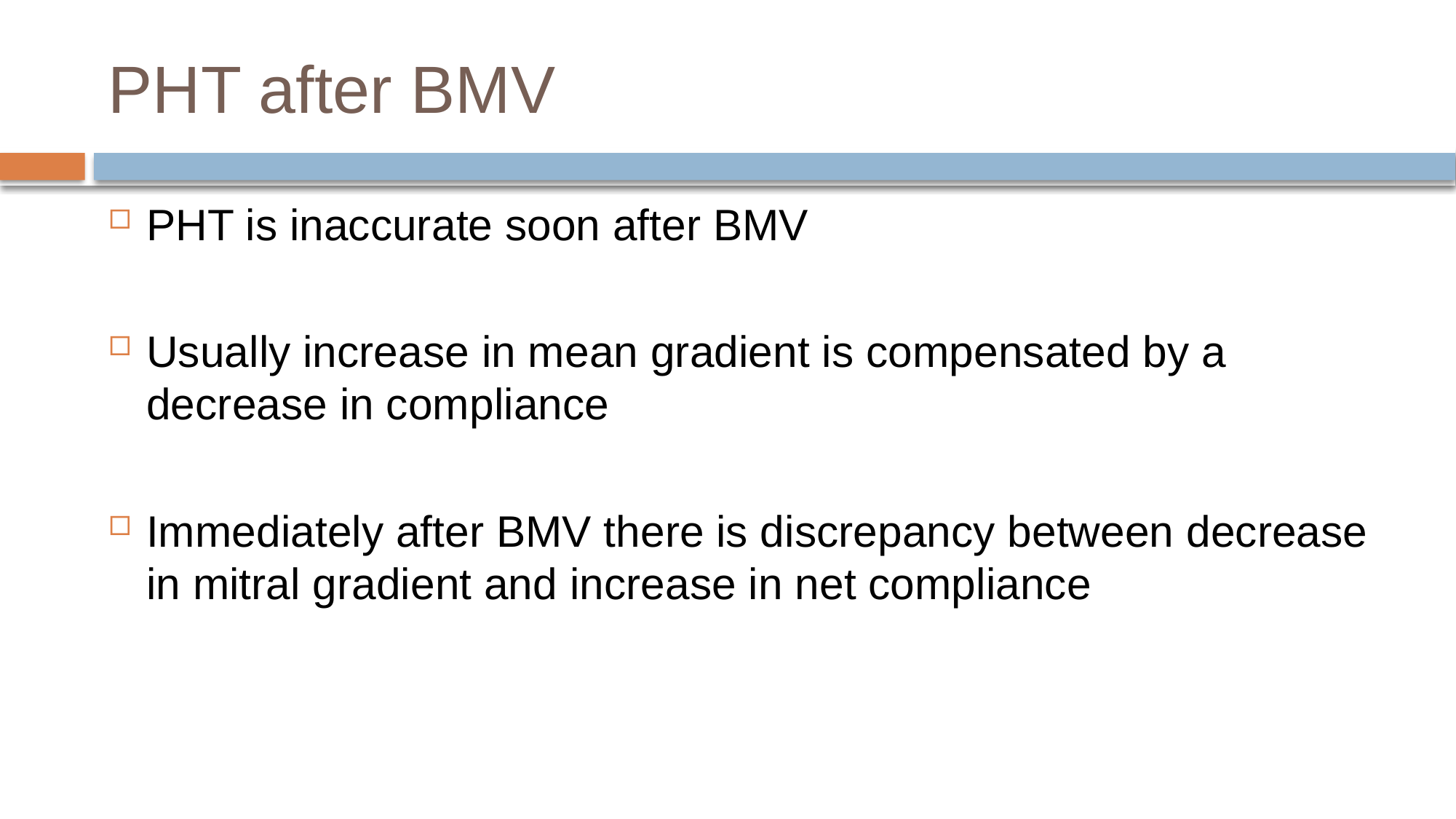

# PHT after BMV
PHT is inaccurate soon after BMV

Usually increase in mean gradient is compensated by a decrease in compliance

Immediately after BMV there is discrepancy between decrease in mitral gradient and increase in net compliance